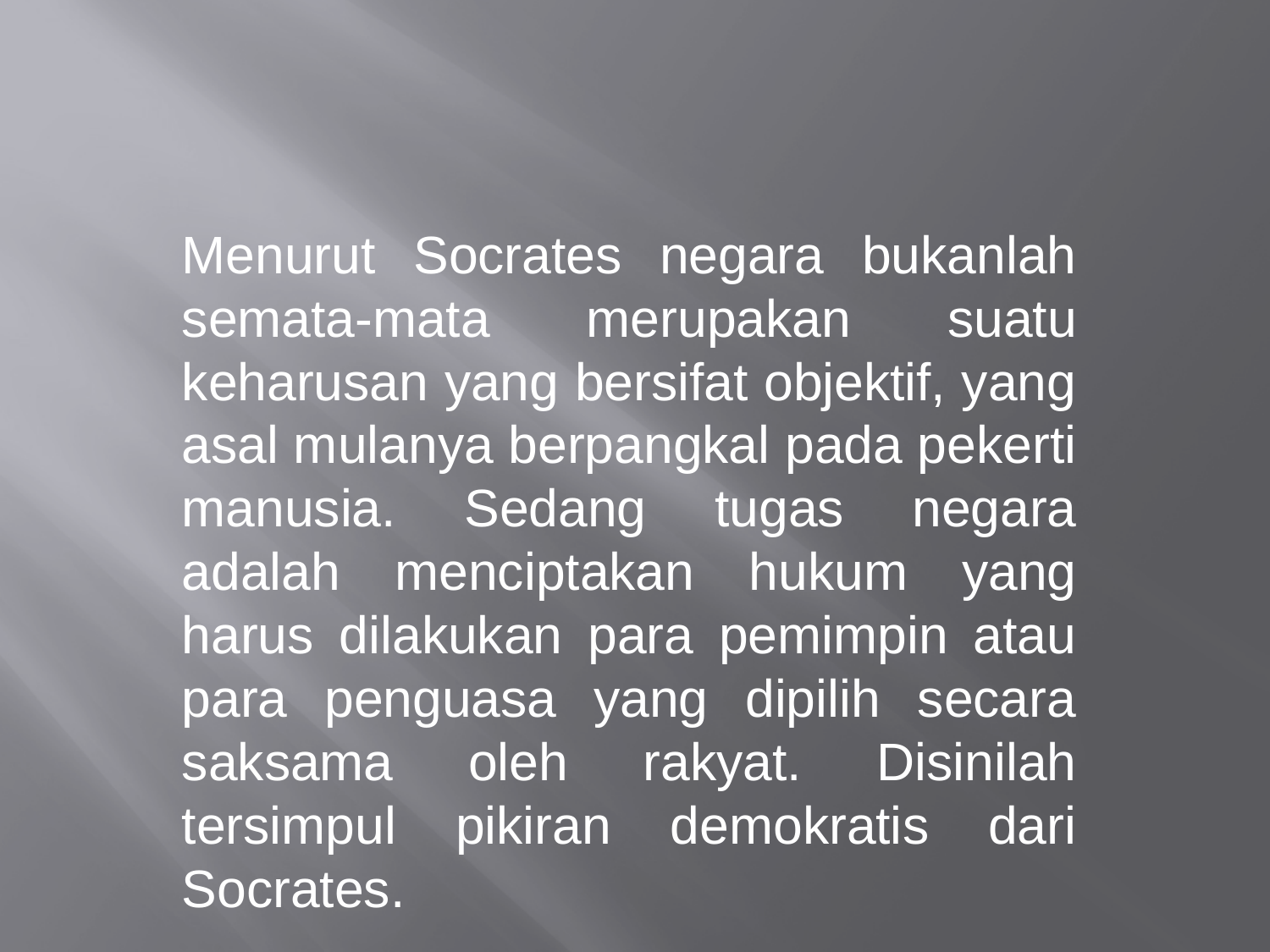

Menurut Socrates negara bukanlah semata-mata merupakan suatu keharusan yang bersifat objektif, yang asal mulanya berpangkal pada pekerti manusia. Sedang tugas negara adalah menciptakan hukum yang harus dilakukan para pemimpin atau para penguasa yang dipilih secara saksama oleh rakyat. Disinilah tersimpul pikiran demokratis dari Socrates.